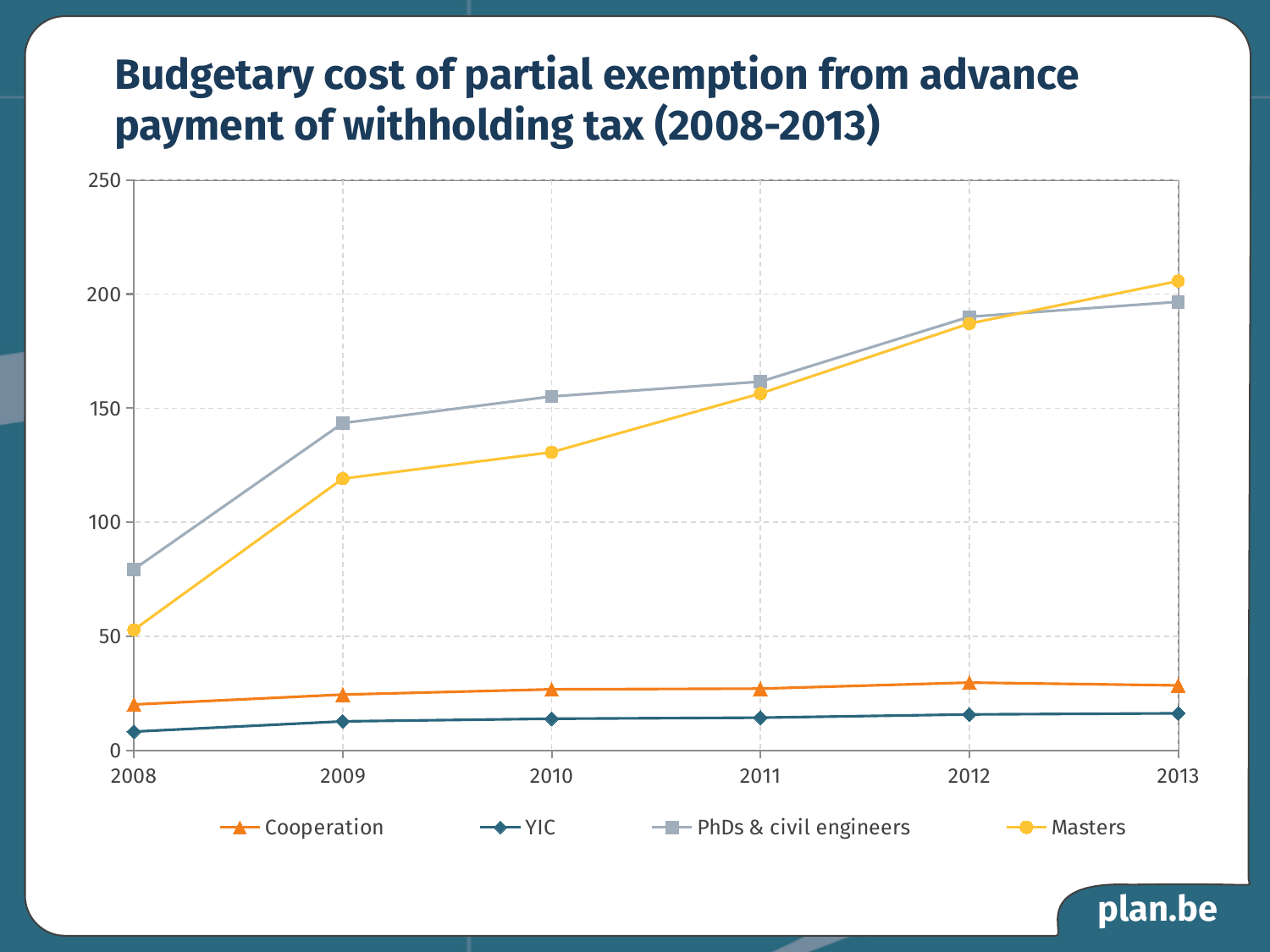

# Budgetary cost of partial exemption from advance payment of withholding tax (2008-2013)

### Chart

| Category |  |  |  |  |
|---|---|---|---|---|
| 2008 | 20.24 | 8.34 | 79.44 | 52.92 |
| 2009 | 24.57 | 12.84 | 143.49 | 119.15 |
| 2010 | 26.87 | 14.0 | 155.16 | 130.74 |
| 2011 | 27.18 | 14.45 | 161.64 | 156.44 |
| 2012 | 29.83 | 15.87 | 190.04 | 187.08 |
| 2013 | 28.6 | 16.35 | 196.58 | 205.7 |